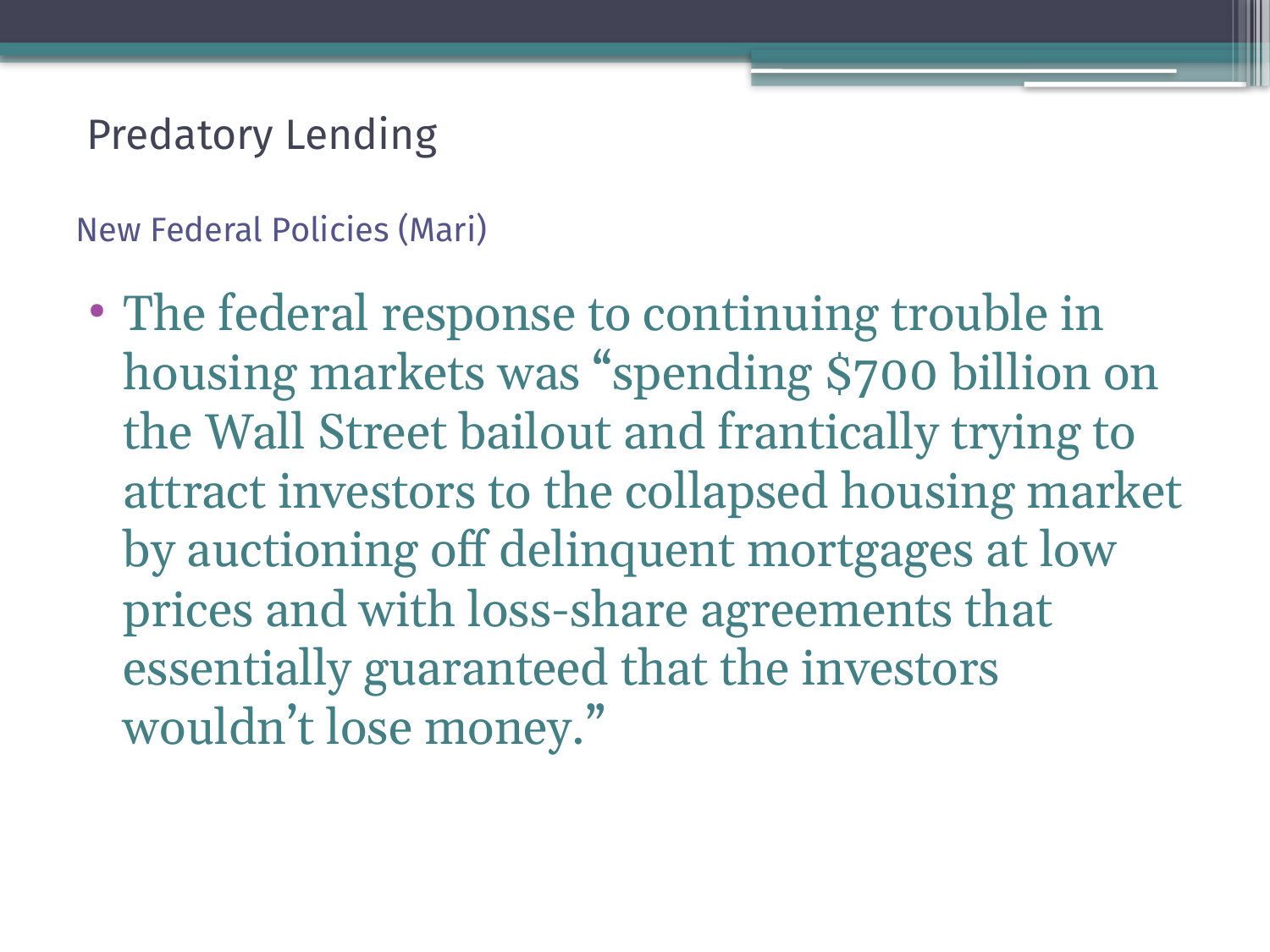

Predatory Lending
# New Federal Policies (Mari)
The federal response to continuing trouble in housing markets was “spending $700 billion on the Wall Street bailout and frantically trying to attract investors to the collapsed housing market by auctioning off delinquent mortgages at low prices and with loss-share agreements that essentially guaranteed that the investors wouldn’t lose money.”